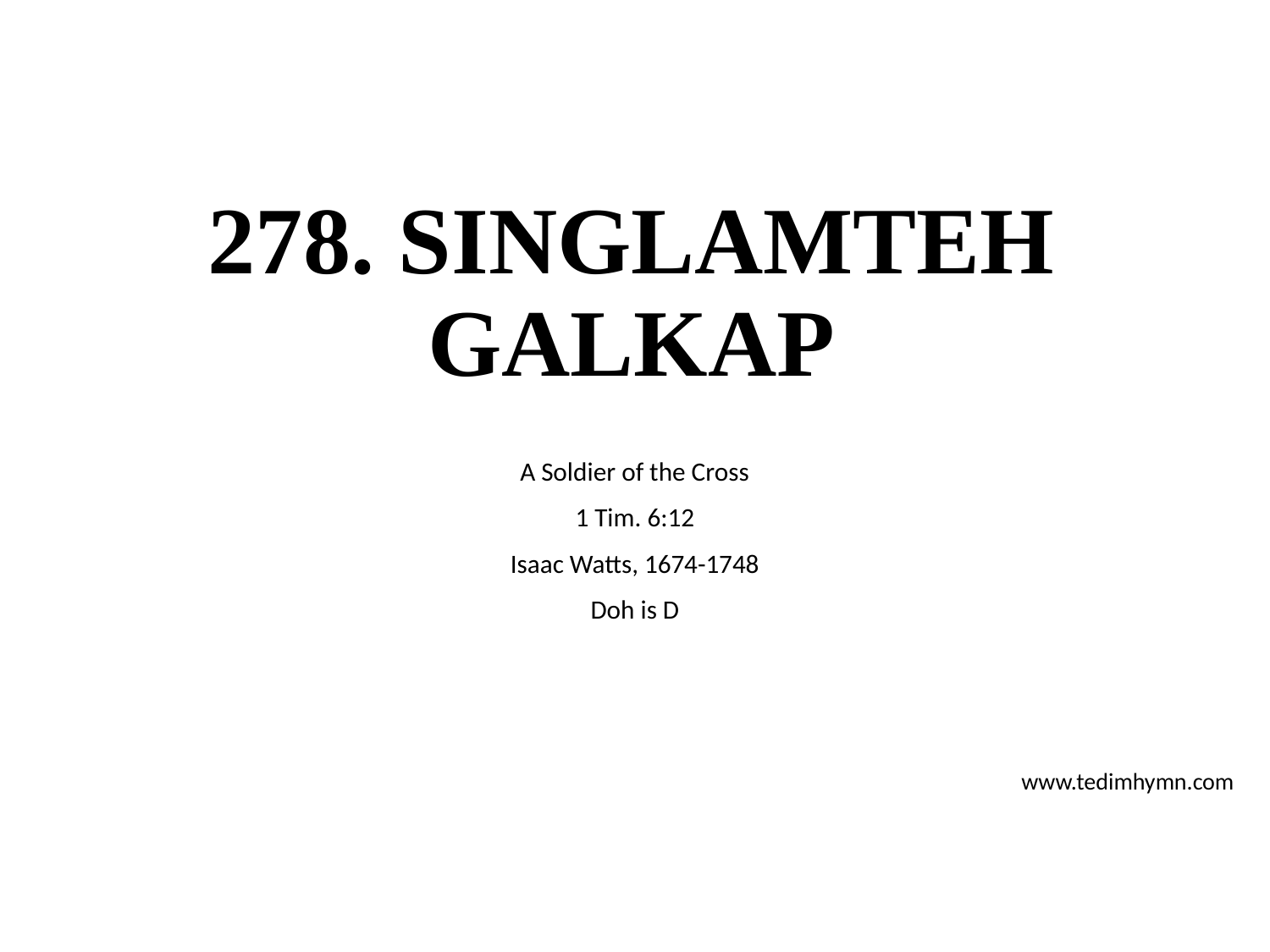

# 278. SINGLAMTEH GALKAP
A Soldier of the Cross
1 Tim. 6:12
Isaac Watts, 1674-1748
Doh is D
www.tedimhymn.com